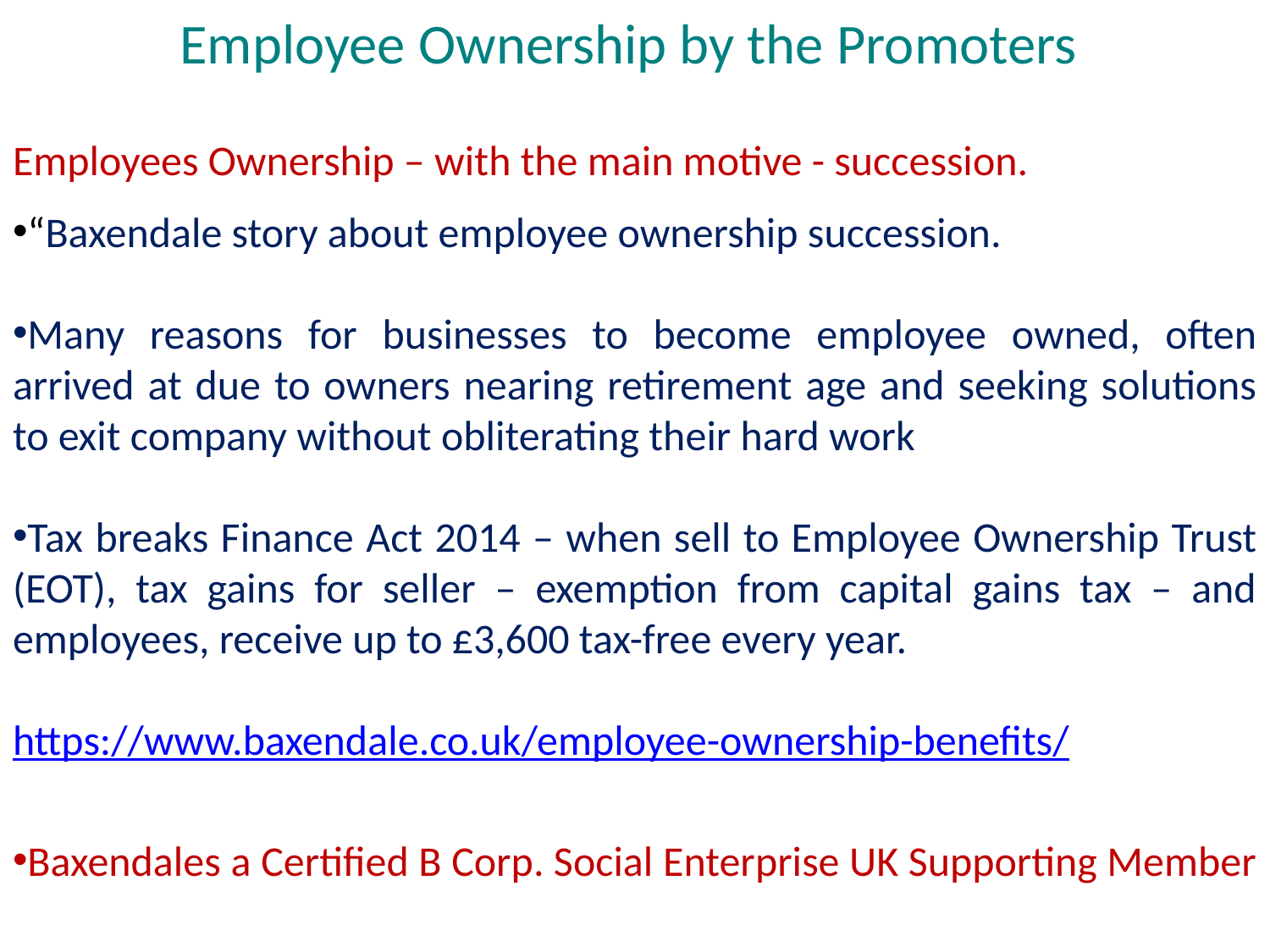

# Employee Ownership by the Promoters

Employees Ownership – with the main motive - succession.

“Baxendale story about employee ownership succession.

Many reasons for businesses to become employee owned, often arrived at due to owners nearing retirement age and seeking solutions to exit company without obliterating their hard work

Tax breaks Finance Act 2014 – when sell to Employee Ownership Trust (EOT), tax gains for seller – exemption from capital gains tax – and employees, receive up to £3,600 tax-free every year.

https://www.baxendale.co.uk/employee-ownership-benefits/

Baxendales a Certified B Corp. Social Enterprise UK Supporting Member